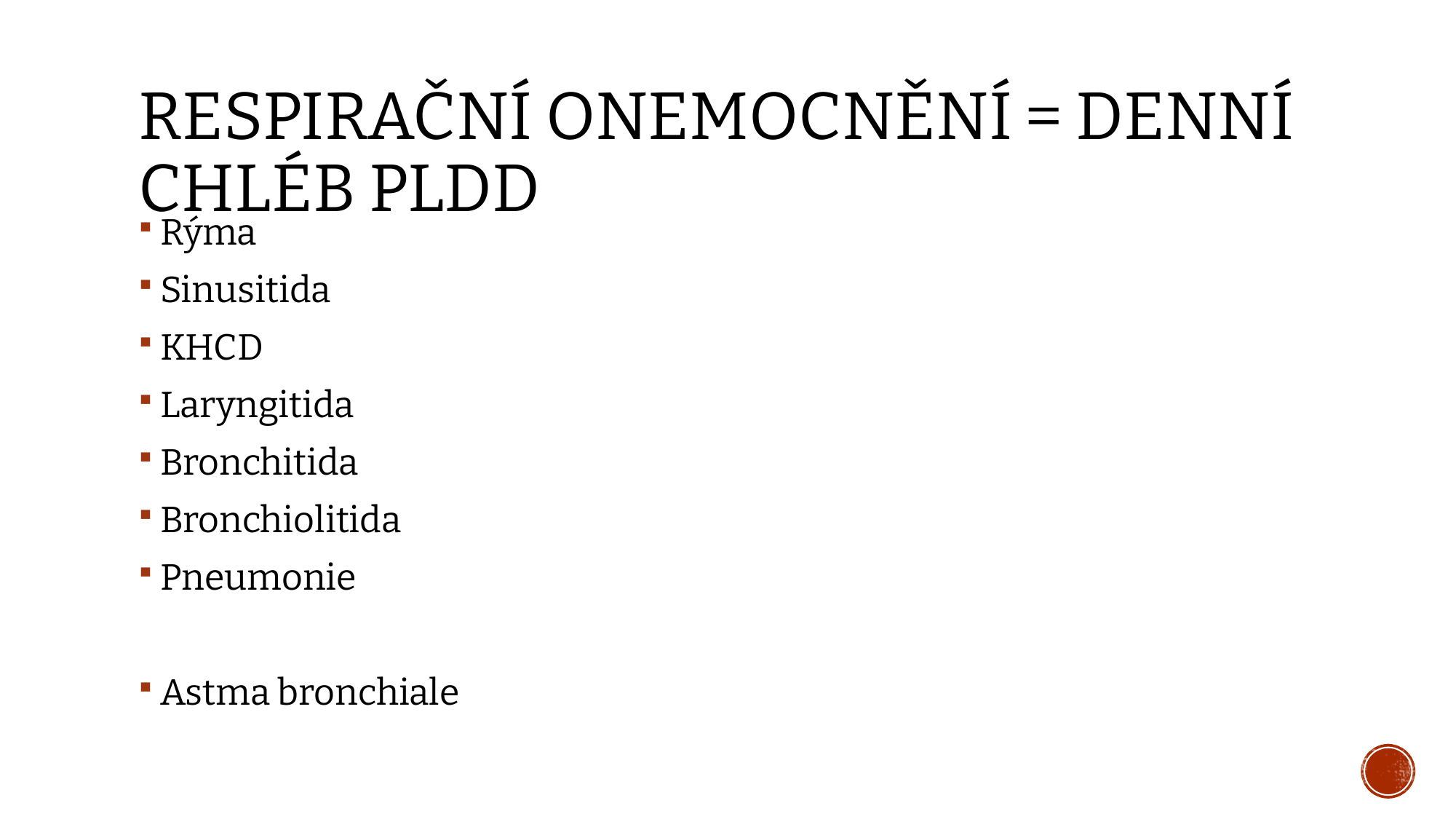

# Respirační onemocnění = Denní chléb pldd
Rýma
Sinusitida
KHCD
Laryngitida
Bronchitida
Bronchiolitida
Pneumonie

Astma bronchiale